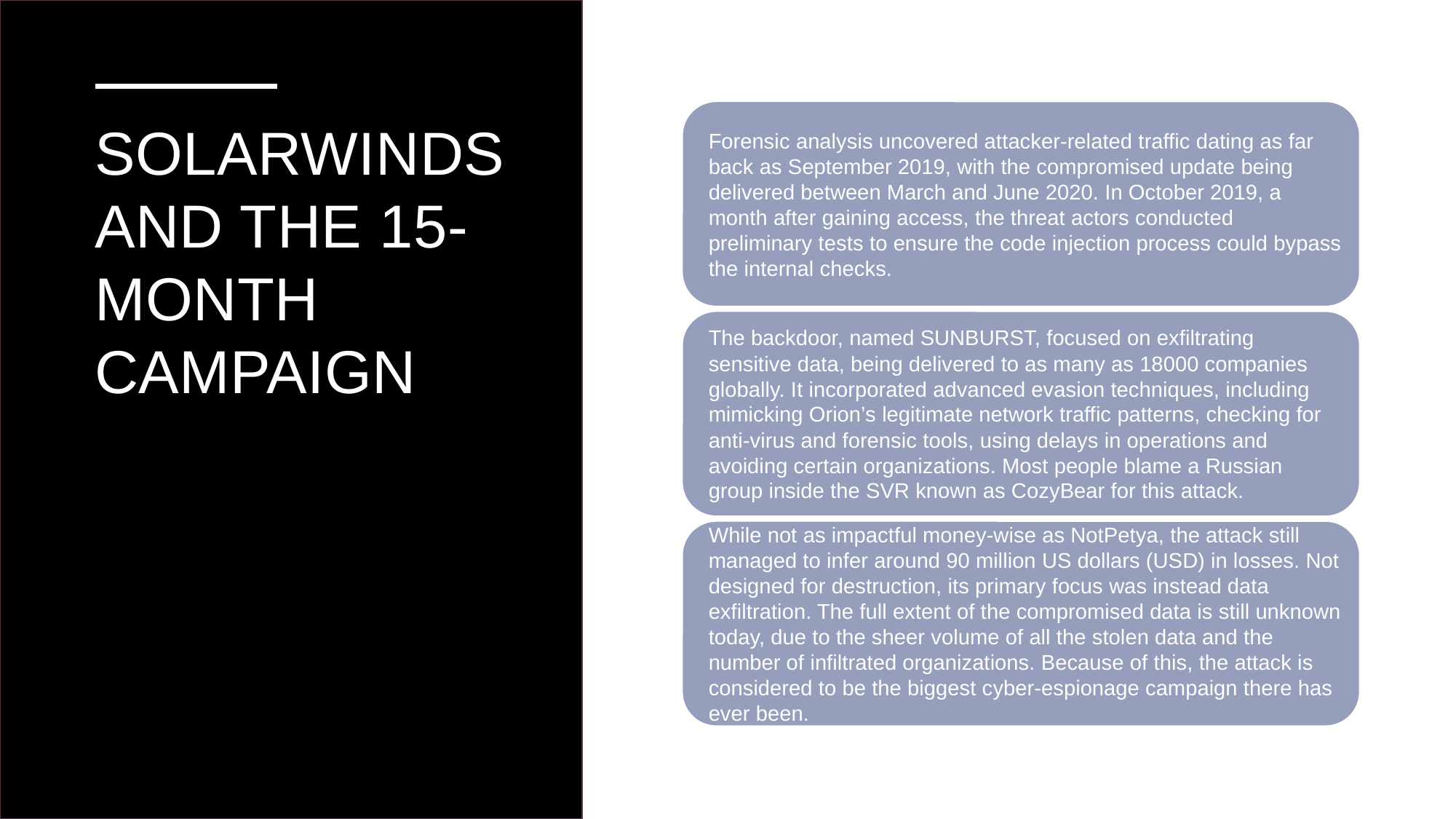

Forensic analysis uncovered attacker-related traffic dating as far back as September 2019, with the compromised update being delivered between March and June 2020. In October 2019, a month after gaining access, the threat actors conducted preliminary tests to ensure the code injection process could bypass the internal checks.
The backdoor, named SUNBURST, focused on exfiltrating sensitive data, being delivered to as many as 18000 companies globally. It incorporated advanced evasion techniques, including mimicking Orion’s legitimate network traffic patterns, checking for anti-virus and forensic tools, using delays in operations and avoiding certain organizations. Most people blame a Russian group inside the SVR known as CozyBear for this attack.
While not as impactful money-wise as NotPetya, the attack still managed to infer around 90 million US dollars (USD) in losses. Not designed for destruction, its primary focus was instead data exfiltration. The full extent of the compromised data is still unknown today, due to the sheer volume of all the stolen data and the number of infiltrated organizations. Because of this, the attack is considered to be the biggest cyber-espionage campaign there has ever been.
# Solarwinds and the 15-month campaign